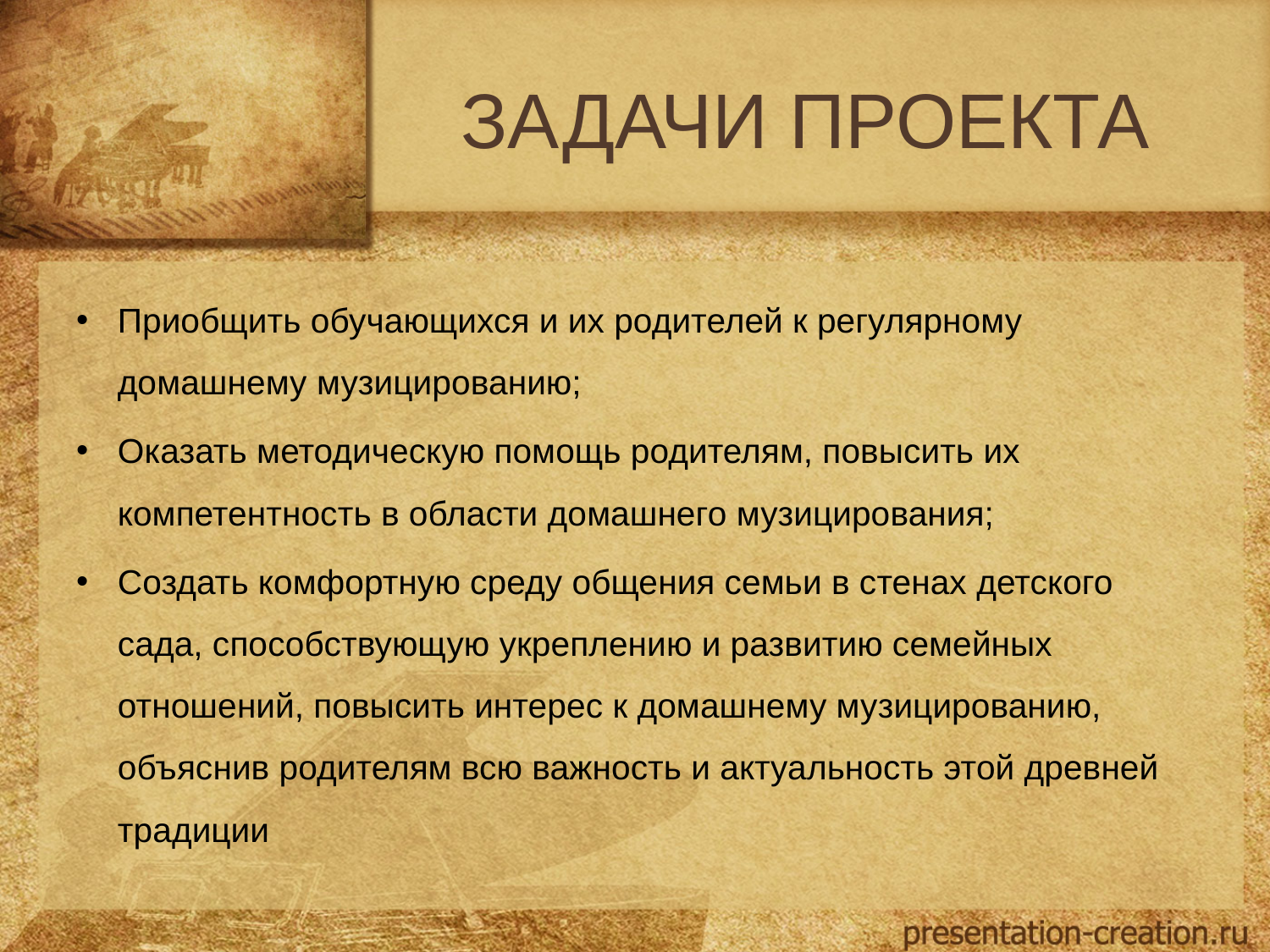

# ЗАДАЧИ ПРОЕКТА
Приобщить обучающихся и их родителей к регулярному домашнему музицированию;
Оказать методическую помощь родителям, повысить их компетентность в области домашнего музицирования;
Создать комфортную среду общения семьи в стенах детского сада, способствующую укреплению и развитию семейных отношений, повысить интерес к домашнему музицированию, объяснив родителям всю важность и актуальность этой древней традиции